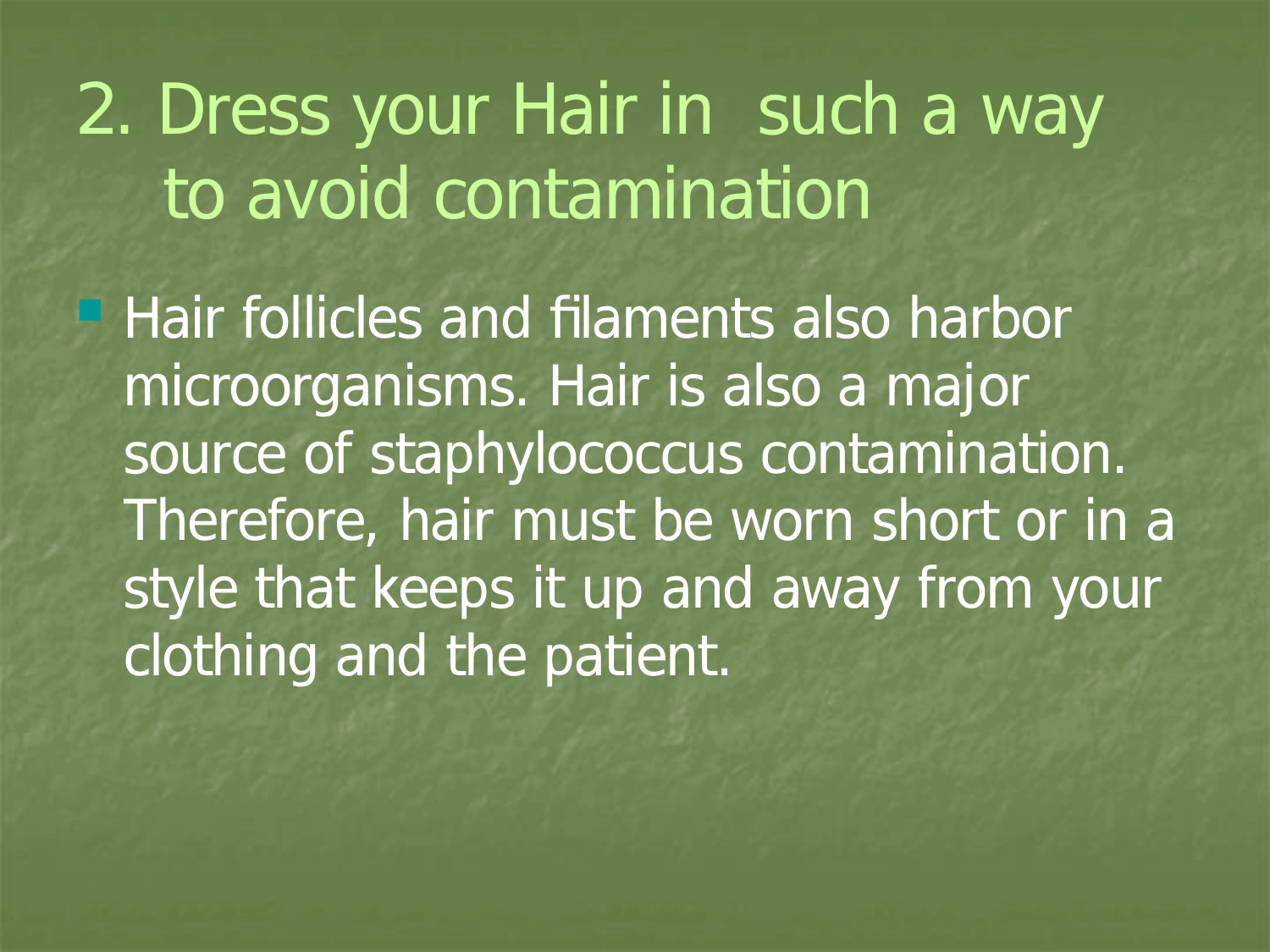

# 2. Dress your Hair in  such a way to avoid contamination
Hair follicles and filaments also harbor microorganisms. Hair is also a major source of staphylococcus contamination. Therefore, hair must be worn short or in a style that keeps it up and away from your clothing and the patient.